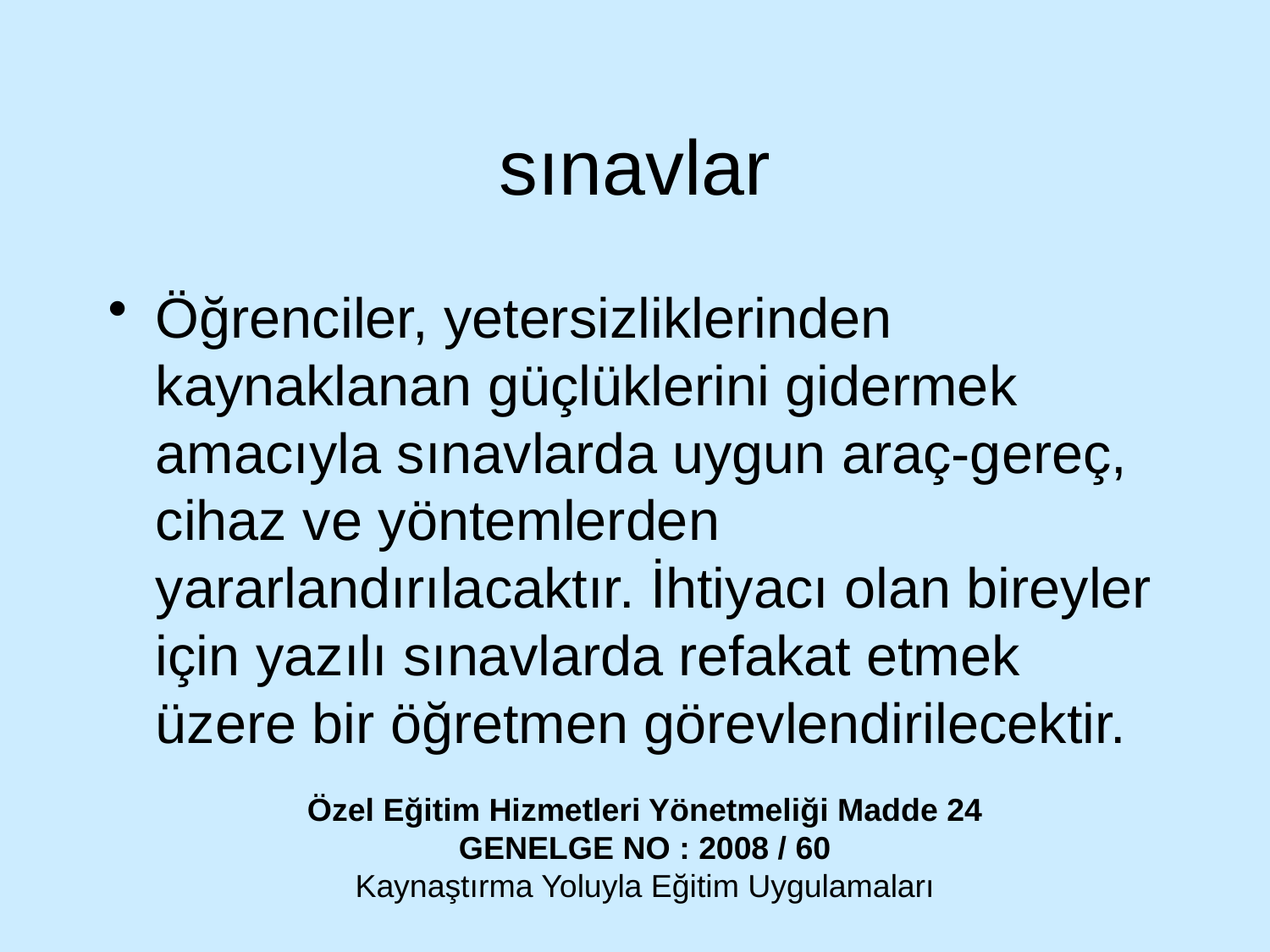

# sınavlar
Öğrenciler, yetersizliklerinden kaynaklanan güçlüklerini gidermek amacıyla sınavlarda uygun araç-gereç, cihaz ve yöntemlerden yararlandırılacaktır. İhtiyacı olan bireyler için yazılı sınavlarda refakat etmek üzere bir öğretmen görevlendirilecektir.
Özel Eğitim Hizmetleri Yönetmeliği Madde 24
GENELGE NO : 2008 / 60
 Kaynaştırma Yoluyla Eğitim Uygulamaları